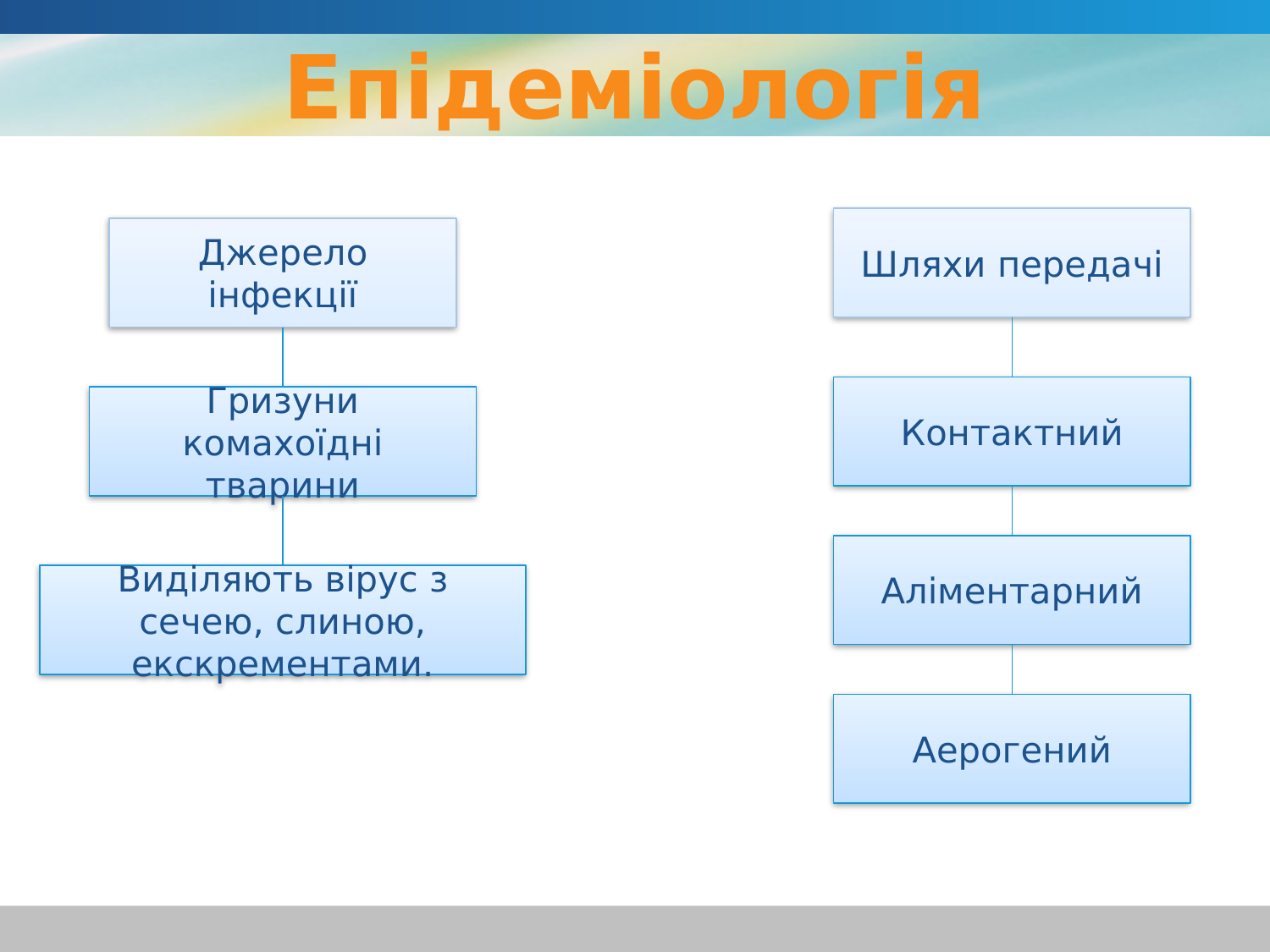

# Епідеміологія
Шляхи передачі
Джерело інфекції
Контактний
Гризуни
комахоїдні тварини
Аліментарний
Виділяють вірус з сечею, слиною, екскрементами.
Аерогений